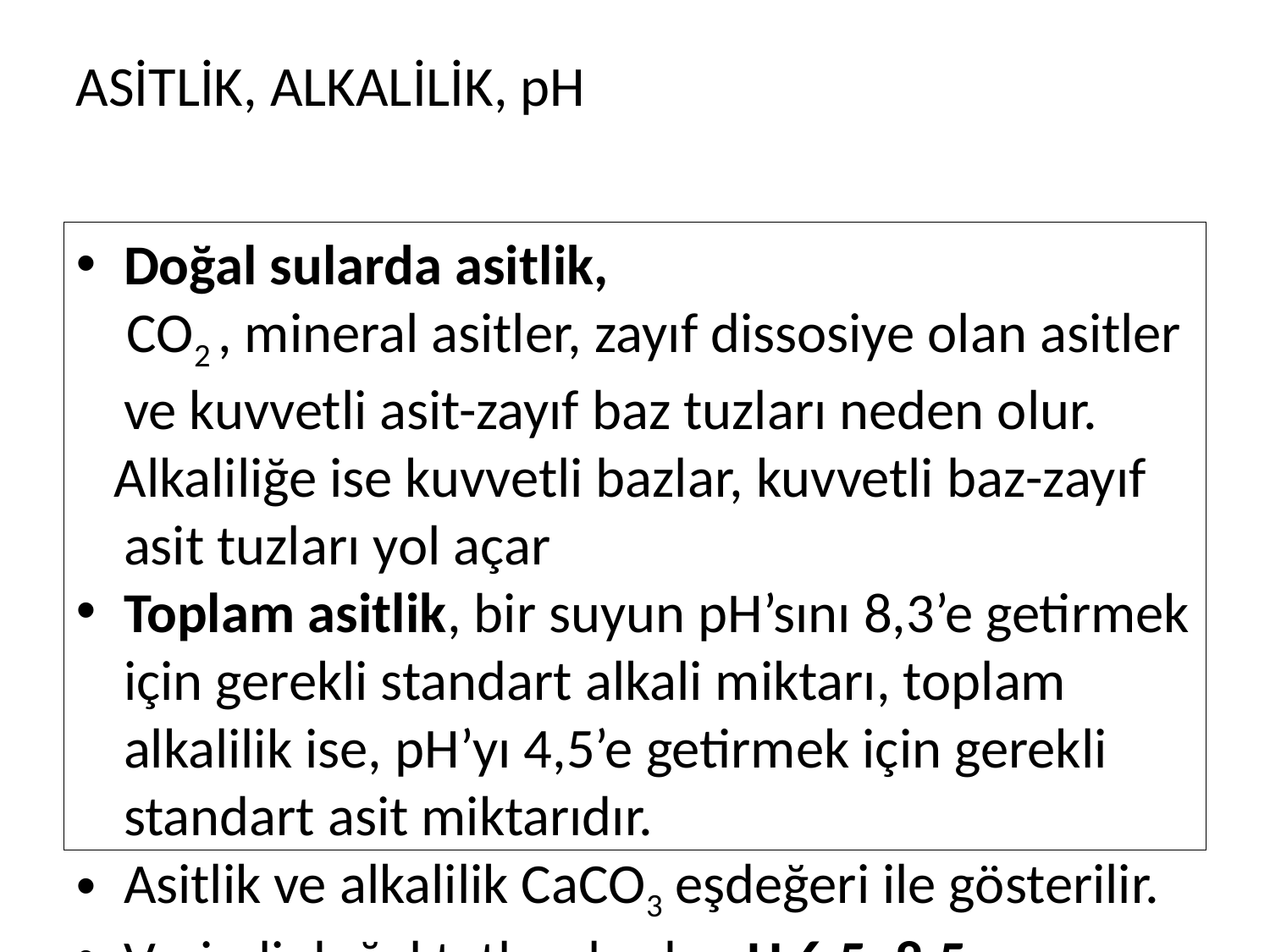

ASİTLİK, ALKALİLİK, pH

Doğal sularda asitlik,
    CO2 , mineral asitler, zayıf dissosiye olan asitler ve kuvvetli asit-zayıf baz tuzları neden olur.
   Alkaliliğe ise kuvvetli bazlar, kuvvetli baz-zayıf asit tuzları yol açar
Toplam asitlik, bir suyun pH’sını 8,3’e getirmek için gerekli standart alkali miktarı, toplam alkalilik ise, pH’yı 4,5’e getirmek için gerekli standart asit miktarıdır.
Asitlik ve alkalilik CaCO3 eşdeğeri ile gösterilir.
Verimli doğal tatlı sularda pH 6,5–8,5 arası olmalıdır. Çünkü özellikle zayıf dissosiye olan asitlerin bir bölümü (HCN, H2S, gibi) 6,0 pH değerinin üzerinde bile tehlikelidir. Çünkü bunlar hem yüksek pH değerlerinde dissosiye olabilirler, hem de molekül formları bile zehirleyici olabilir.